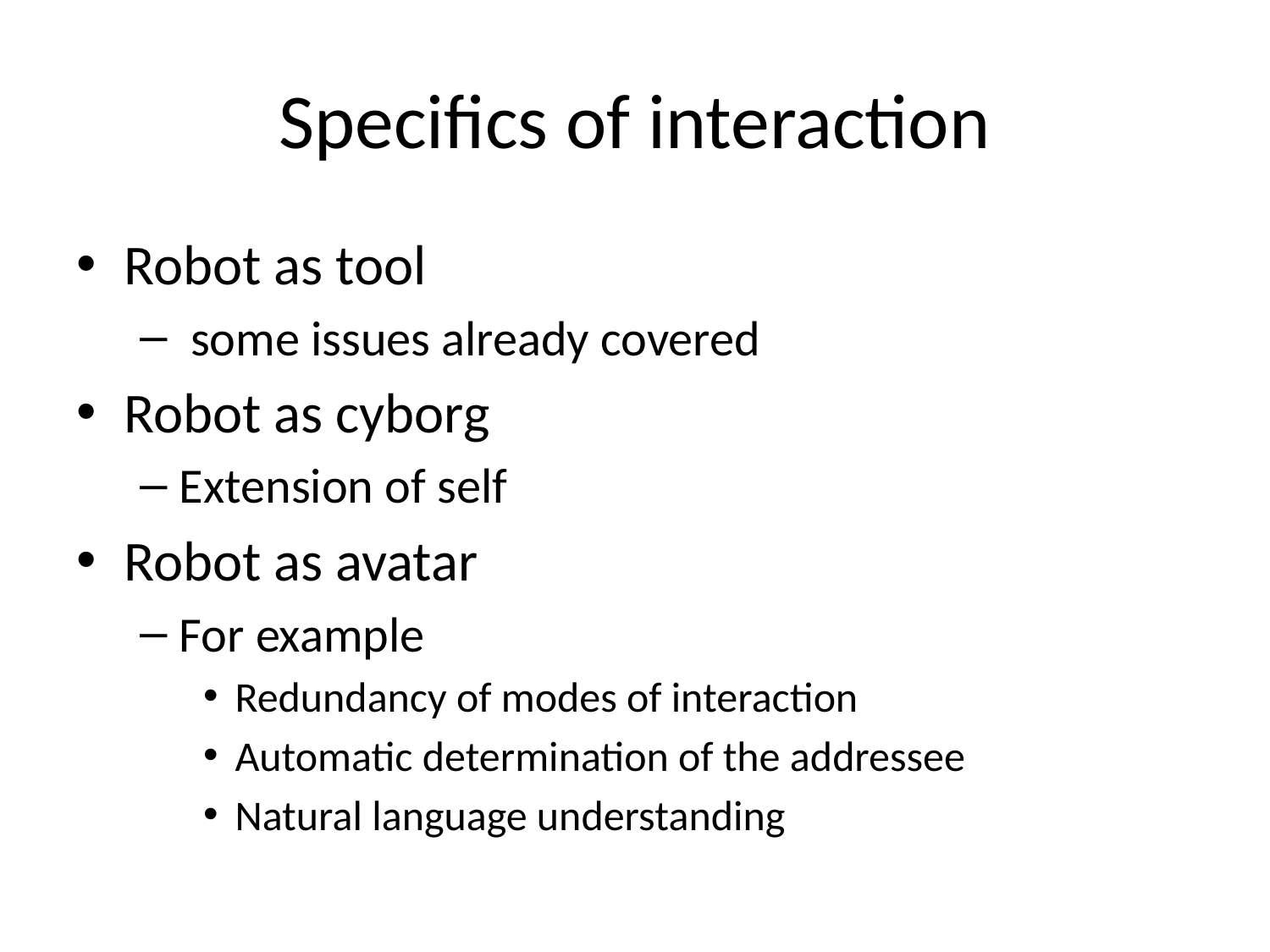

# Specifics of interaction
Robot as tool
 some issues already covered
Robot as cyborg
Extension of self
Robot as avatar
For example
Redundancy of modes of interaction
Automatic determination of the addressee
Natural language understanding